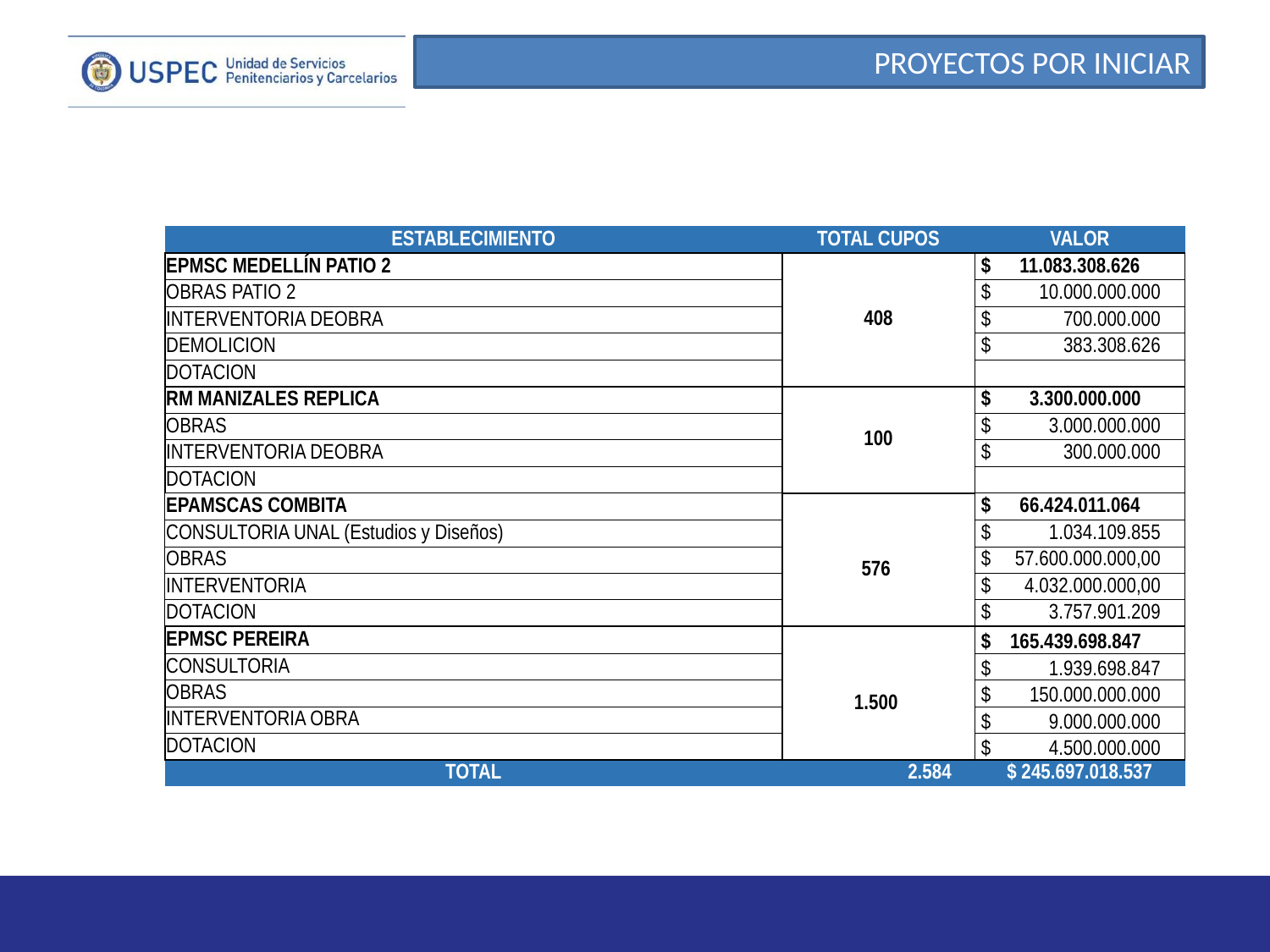

PROYECTOS POR INICIAR
| ESTABLECIMIENTO | TOTAL CUPOS | VALOR |
| --- | --- | --- |
| EPMSC MEDELLÍN PATIO 2 | 408 | $ 11.083.308.626 |
| OBRAS PATIO 2 |  | $ 10.000.000.000 |
| INTERVENTORIA DEOBRA |  | $ 700.000.000 |
| DEMOLICION |  | $ 383.308.626 |
| DOTACION |  |  |
| RM MANIZALES REPLICA | 100 | $ 3.300.000.000 |
| OBRAS |  | $ 3.000.000.000 |
| INTERVENTORIA DEOBRA |  | $ 300.000.000 |
| DOTACION |  |  |
| EPAMSCAS COMBITA | 576 | $ 66.424.011.064 |
| CONSULTORIA UNAL (Estudios y Diseños) |  | $ 1.034.109.855 |
| OBRAS |  | $ 57.600.000.000,00 |
| INTERVENTORIA |  | $ 4.032.000.000,00 |
| DOTACION |  | $ 3.757.901.209 |
| EPMSC PEREIRA | 1.500 | $ 165.439.698.847 |
| CONSULTORIA |  | $ 1.939.698.847 |
| OBRAS |  | $ 150.000.000.000 |
| INTERVENTORIA OBRA |  | $ 9.000.000.000 |
| DOTACION |  | $ 4.500.000.000 |
| TOTAL | 2.584 | $ 245.697.018.537 |